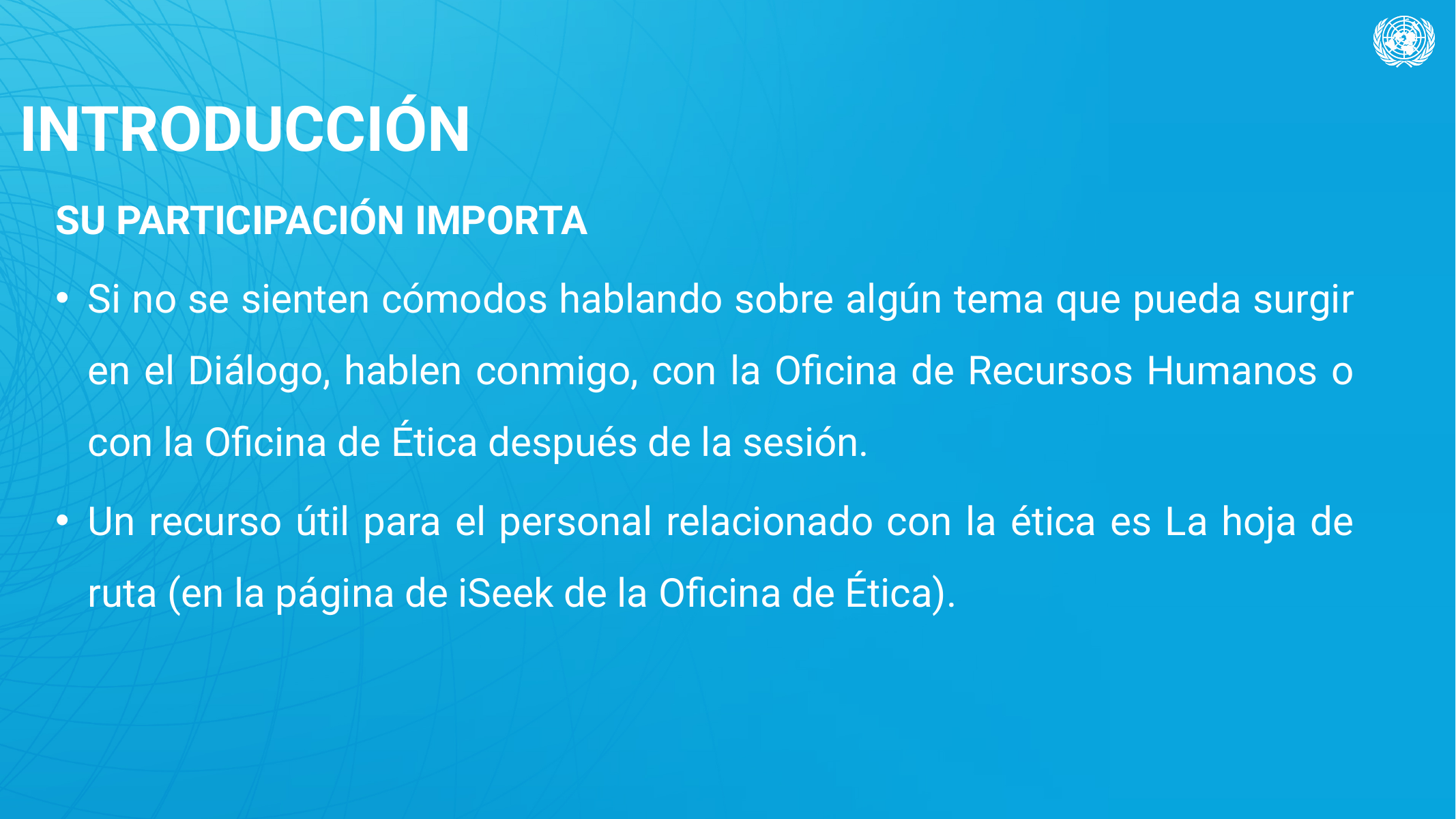

# INTRODUCCIÓN
SU PARTICIPACIÓN IMPORTA
Si no se sienten cómodos hablando sobre algún tema que pueda surgir en el Diálogo, hablen conmigo, con la Oficina de Recursos Humanos o con la Oficina de Ética después de la sesión.
Un recurso útil para el personal relacionado con la ética es La hoja de ruta (en la página de iSeek de la Oficina de Ética).